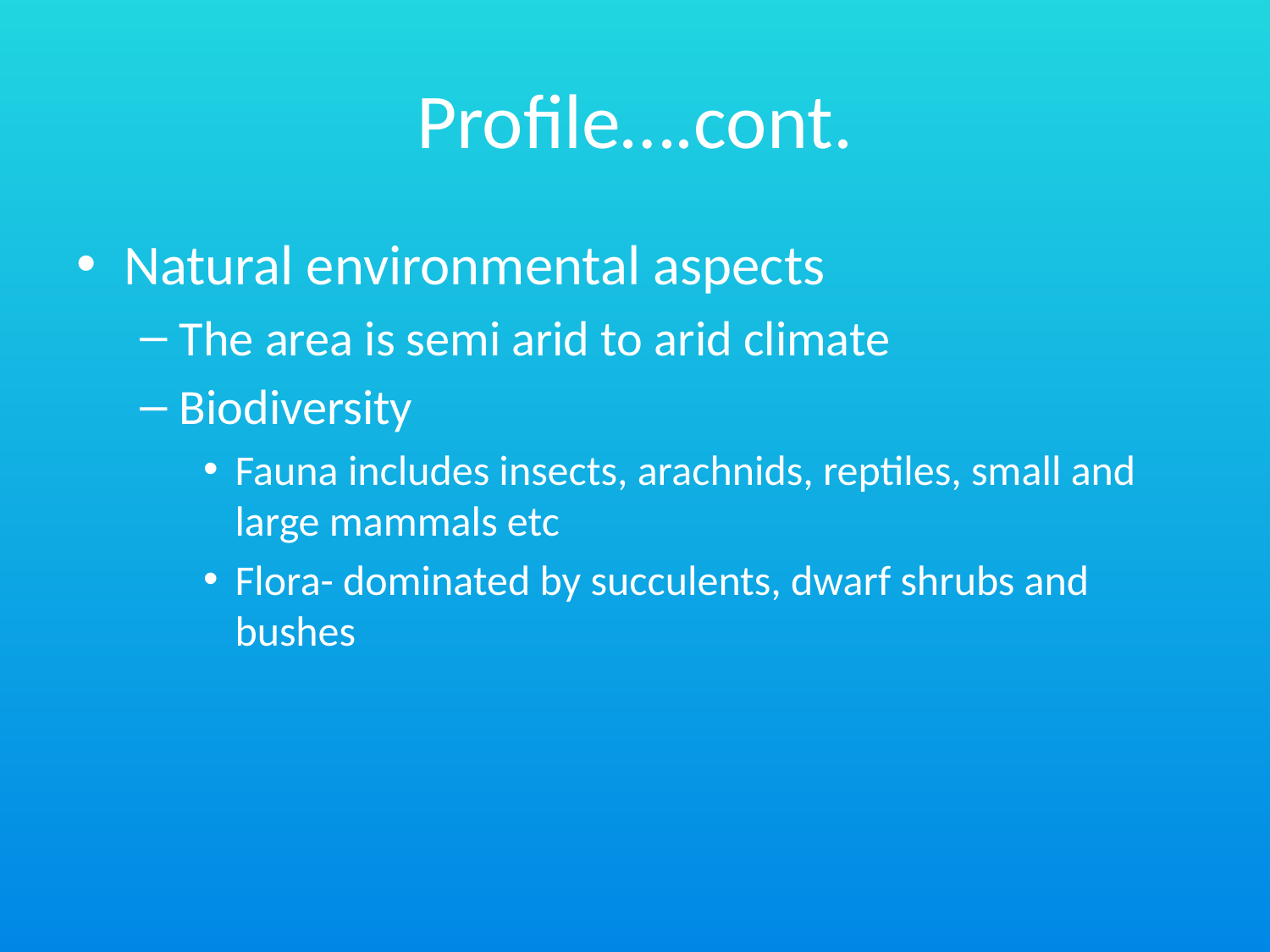

# Profile….cont.
Natural environmental aspects
The area is semi arid to arid climate
Biodiversity
Fauna includes insects, arachnids, reptiles, small and large mammals etc
Flora- dominated by succulents, dwarf shrubs and bushes